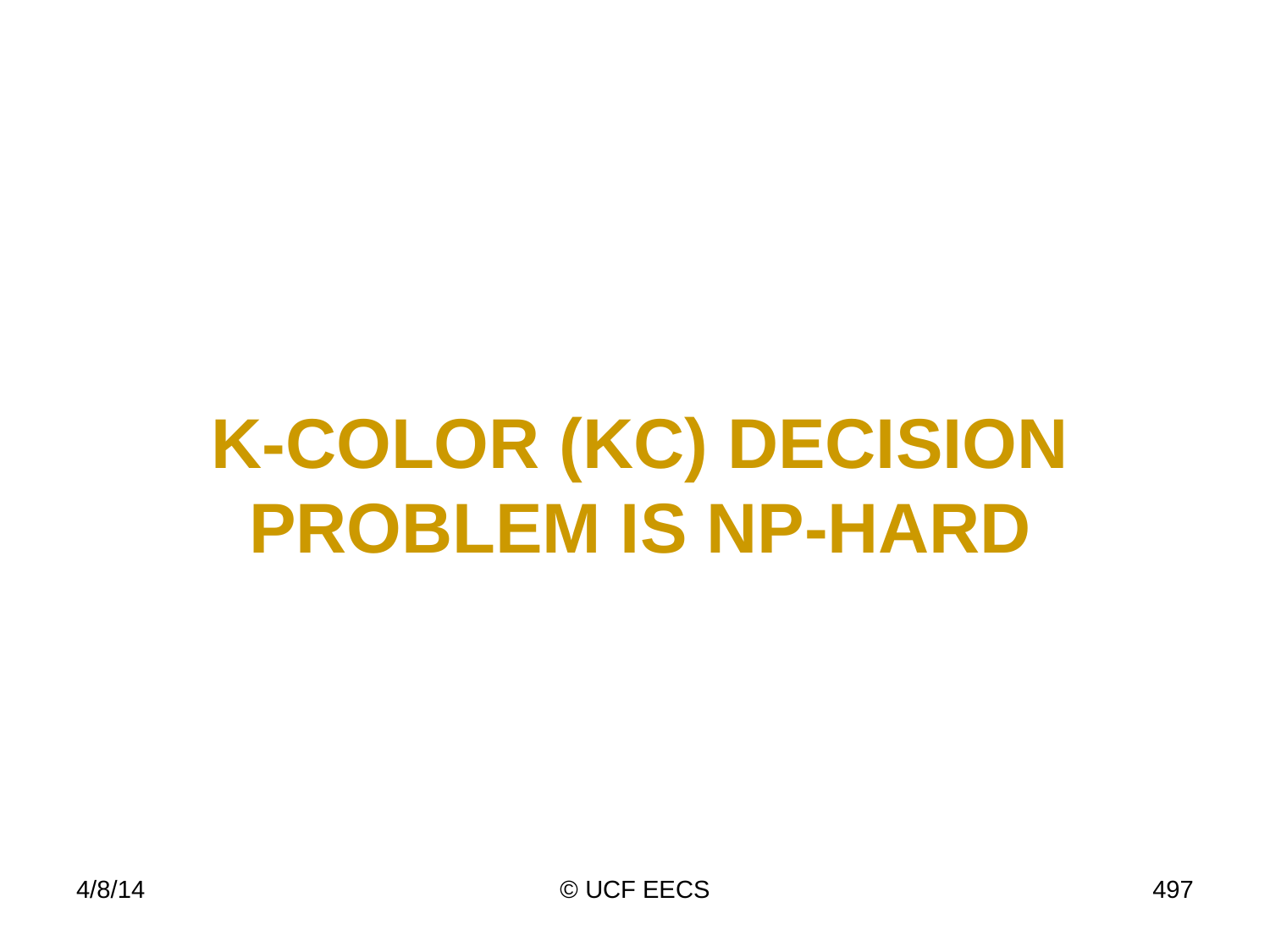

# K-Color (KC) Decision Problem is NP-Hard
4/8/14
© UCF EECS
497